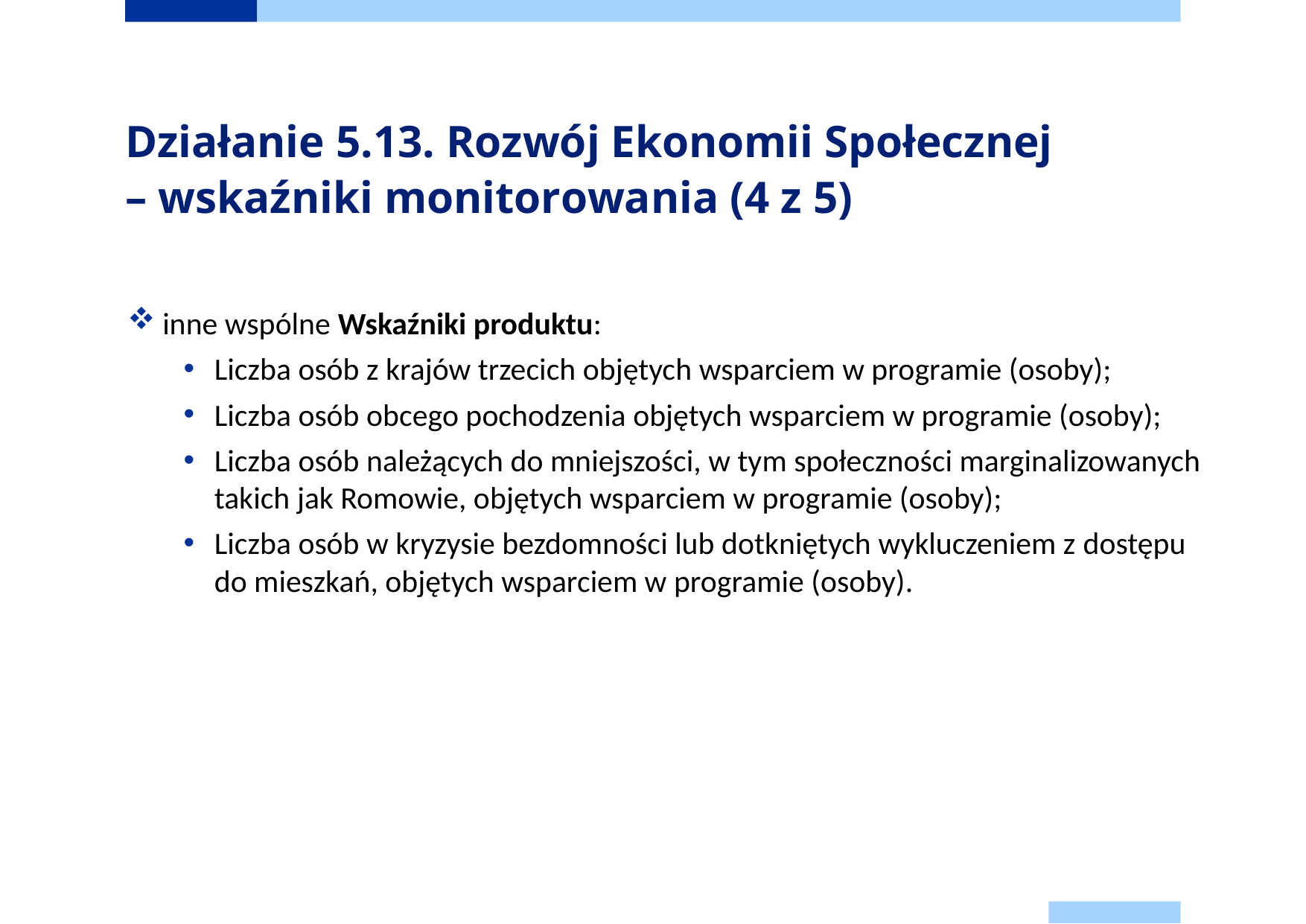

# Działanie 5.13. Rozwój Ekonomii Społecznej – wskaźniki monitorowania (4 z 5)
inne wspólne Wskaźniki produktu:
Liczba osób z krajów trzecich objętych wsparciem w programie (osoby);
Liczba osób obcego pochodzenia objętych wsparciem w programie (osoby);
Liczba osób należących do mniejszości, w tym społeczności marginalizowanych takich jak Romowie, objętych wsparciem w programie (osoby);
Liczba osób w kryzysie bezdomności lub dotkniętych wykluczeniem z dostępu do mieszkań, objętych wsparciem w programie (osoby).